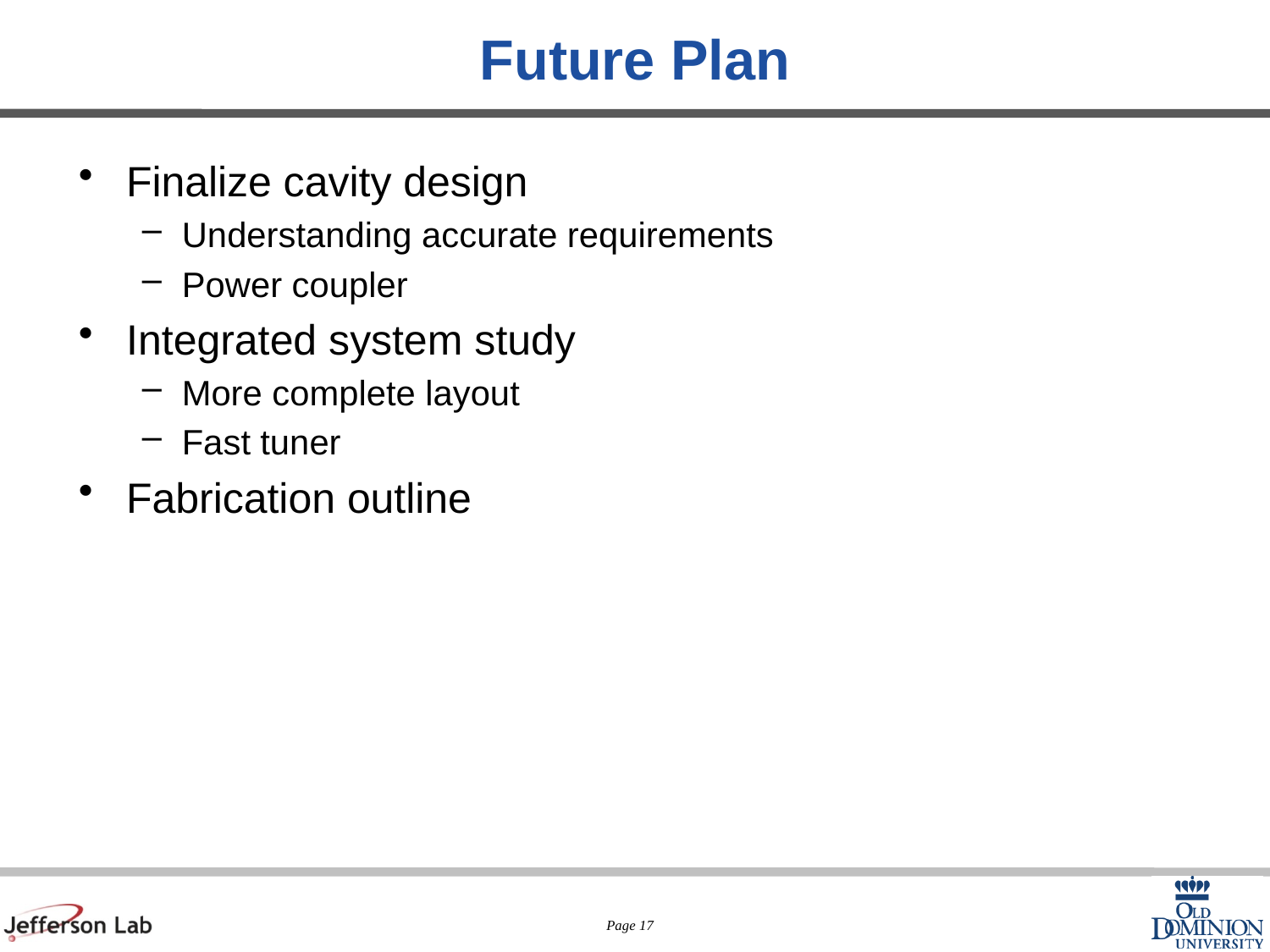

# Future Plan
Finalize cavity design
Understanding accurate requirements
Power coupler
Integrated system study
More complete layout
Fast tuner
Fabrication outline